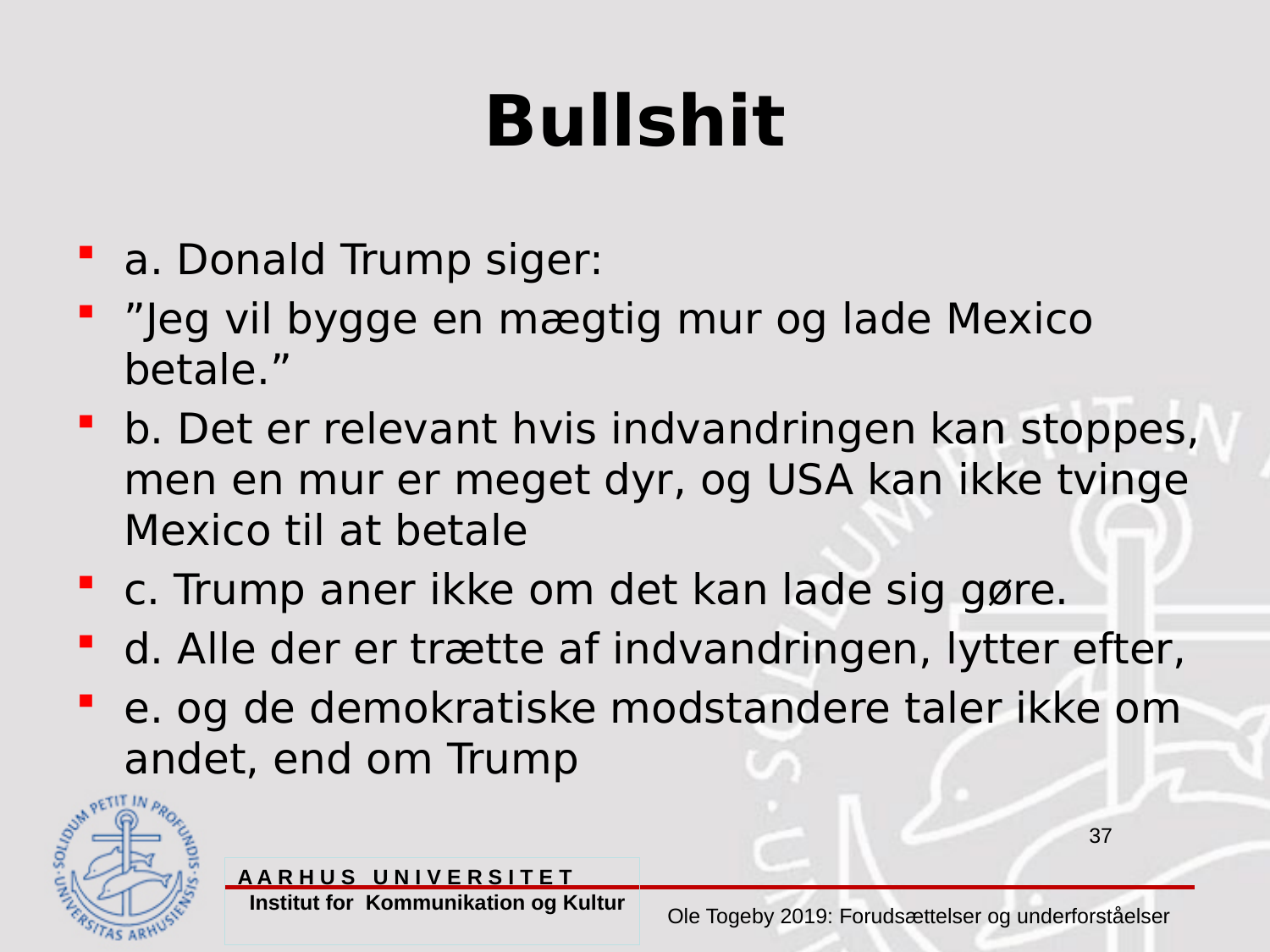

# Bullshit
a. Donald Trump siger:
”Jeg vil bygge en mægtig mur og lade Mexico betale.”
b. Det er relevant hvis indvandringen kan stoppes, men en mur er meget dyr, og USA kan ikke tvinge Mexico til at betale
c. Trump aner ikke om det kan lade sig gøre.
d. Alle der er trætte af indvandringen, lytter efter,
e. og de demokratiske modstandere taler ikke om andet, end om Trump
A A R H U S   U N I V E R S I T E T            Institut for  Kommunikation og Kultur